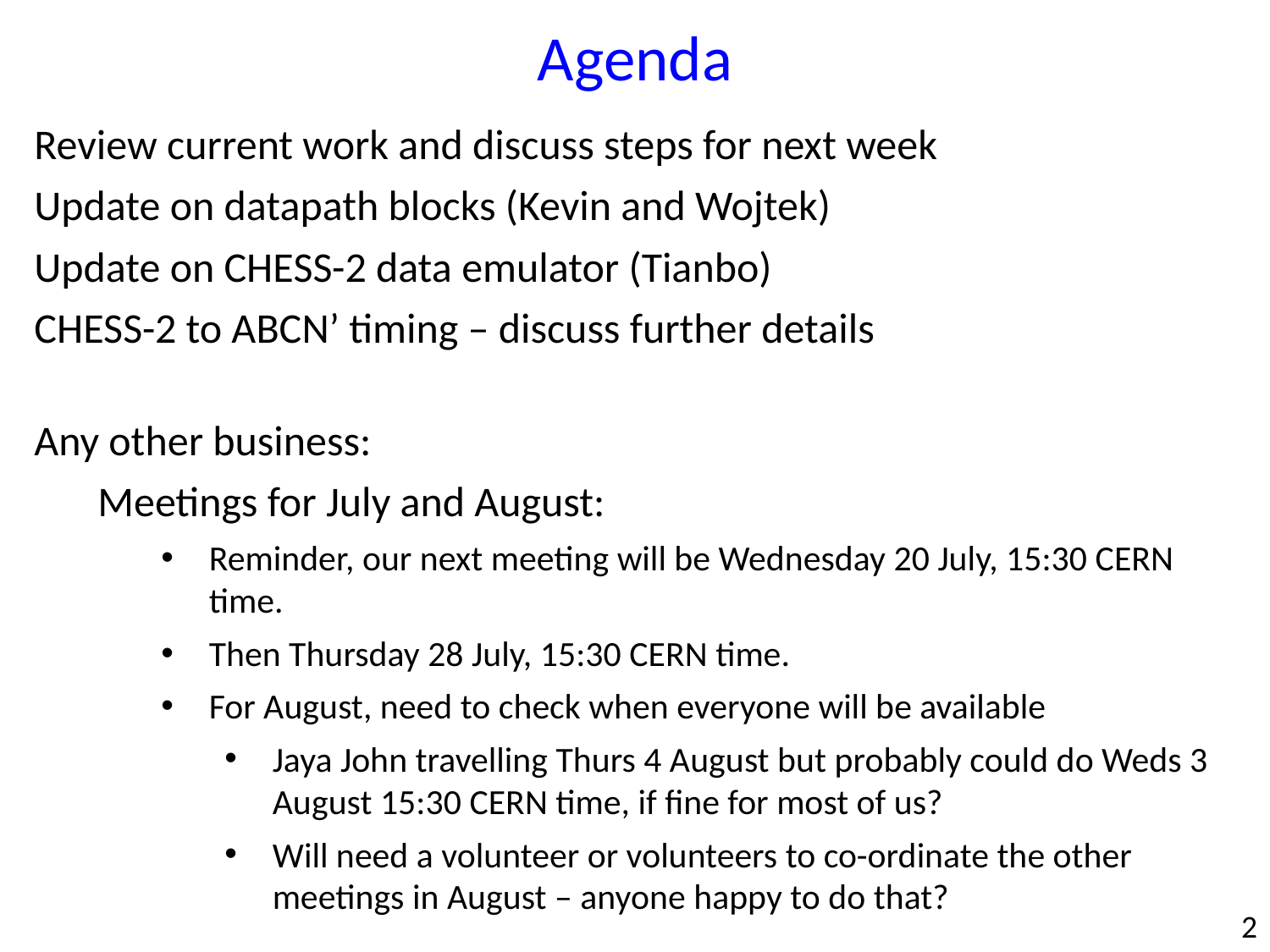

Agenda
Review current work and discuss steps for next week
Update on datapath blocks (Kevin and Wojtek)
Update on CHESS-2 data emulator (Tianbo)
CHESS-2 to ABCN’ timing – discuss further details
Any other business:
Meetings for July and August:
Reminder, our next meeting will be Wednesday 20 July, 15:30 CERN time.
Then Thursday 28 July, 15:30 CERN time.
For August, need to check when everyone will be available
Jaya John travelling Thurs 4 August but probably could do Weds 3 August 15:30 CERN time, if fine for most of us?
Will need a volunteer or volunteers to co-ordinate the other meetings in August – anyone happy to do that?
2